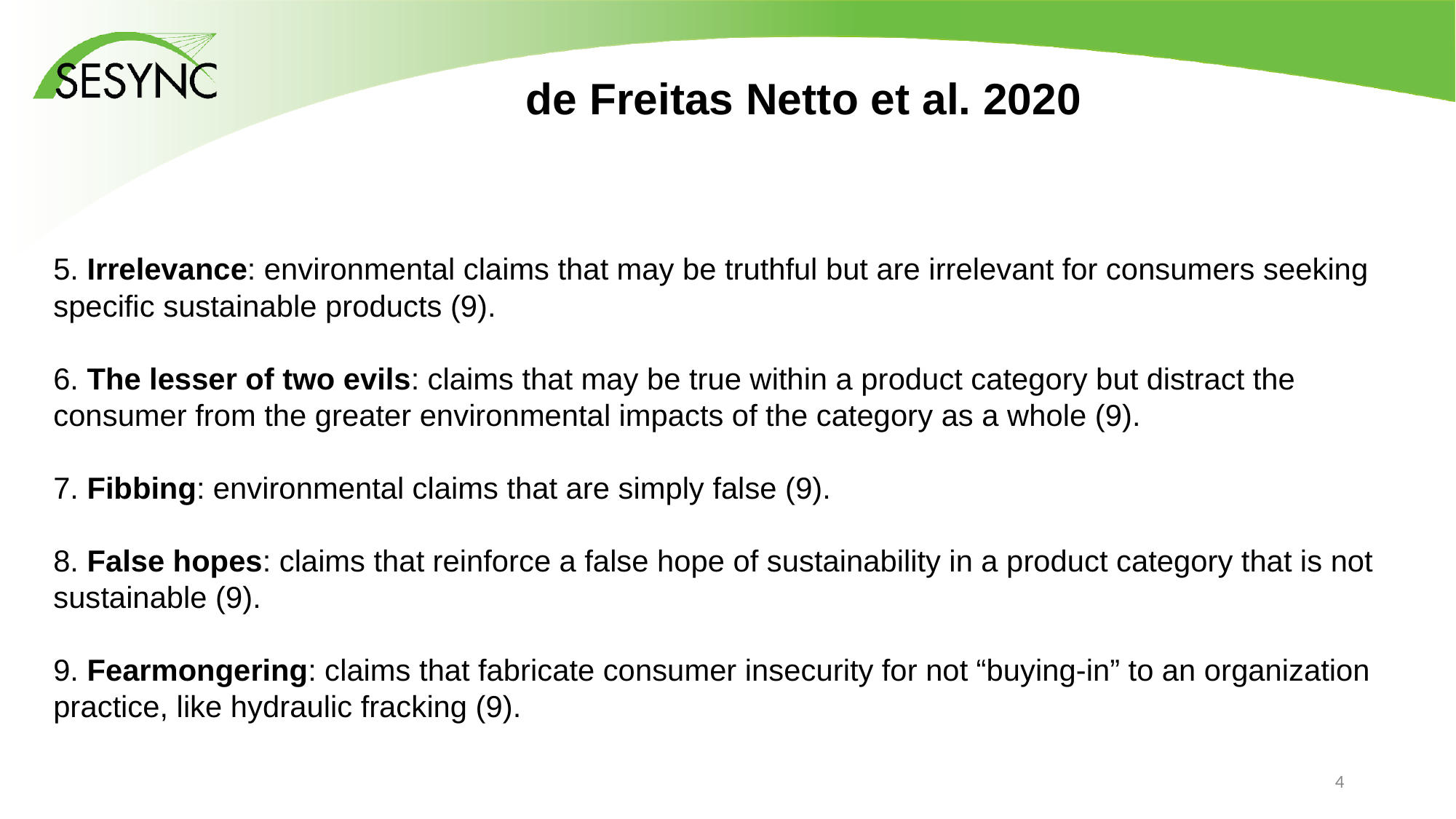

# de Freitas Netto et al. 2020

5. Irrelevance: environmental claims that may be truthful but are irrelevant for consumers seeking specific sustainable products (9).

6. The lesser of two evils: claims that may be true within a product category but distract the consumer from the greater environmental impacts of the category as a whole (9).

7. Fibbing: environmental claims that are simply false (9).

8. False hopes: claims that reinforce a false hope of sustainability in a product category that is not sustainable (9).

9. Fearmongering: claims that fabricate consumer insecurity for not “buying-in” to an organization practice, like hydraulic fracking (9).

4